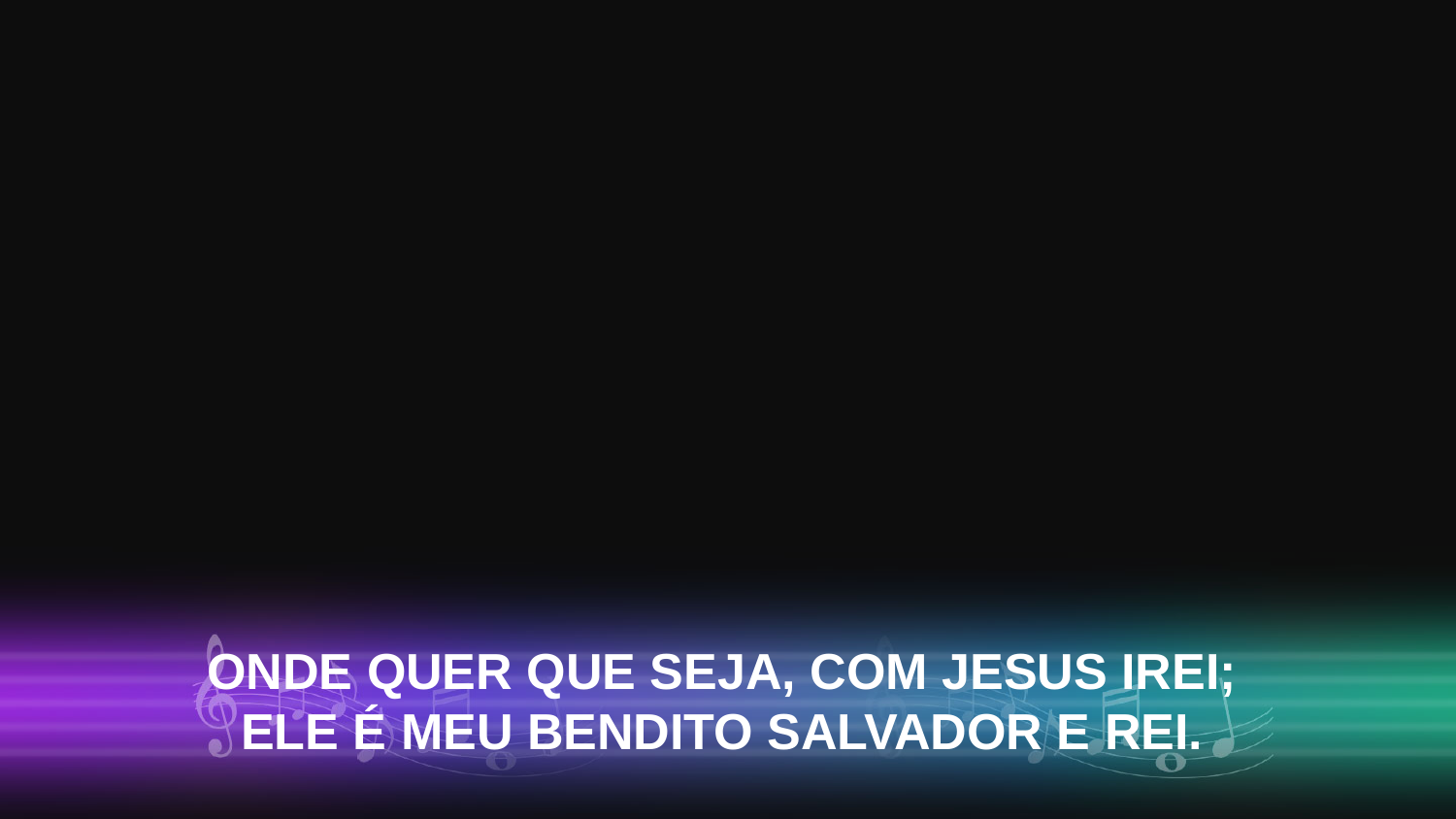

ONDE QUER QUE SEJA, COM JESUS IREI;
ELE É MEU BENDITO SALVADOR E REI.